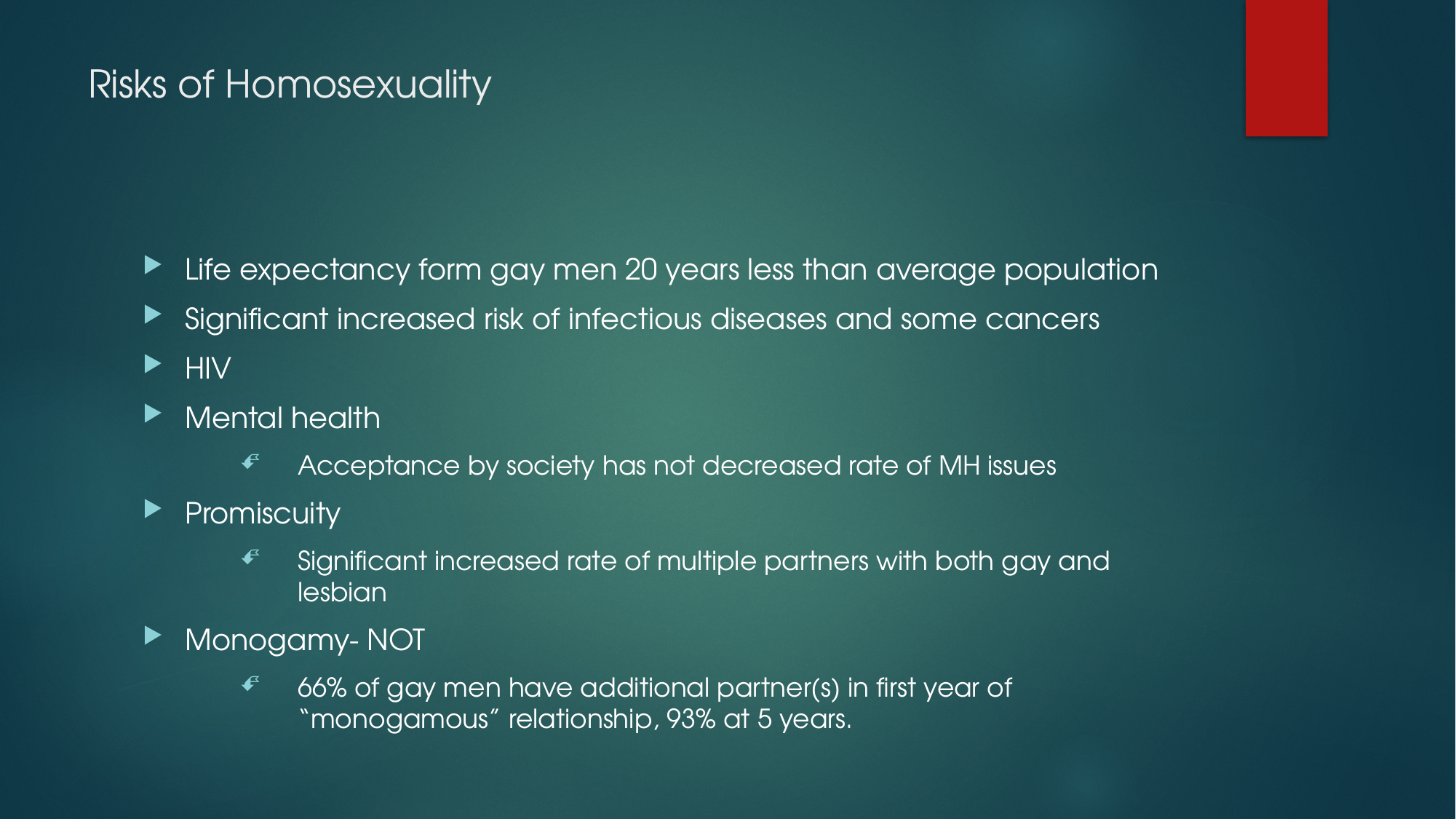

# Risks of Homosexuality
Life expectancy form gay men 20 years less than average population
Significant increased risk of infectious diseases and some cancers
HIV
Mental health
Acceptance by society has not decreased rate of MH issues
Promiscuity
Significant increased rate of multiple partners with both gay and lesbian
Monogamy- NOT
66% of gay men have additional partner(s) in first year of “monogamous” relationship, 93% at 5 years.